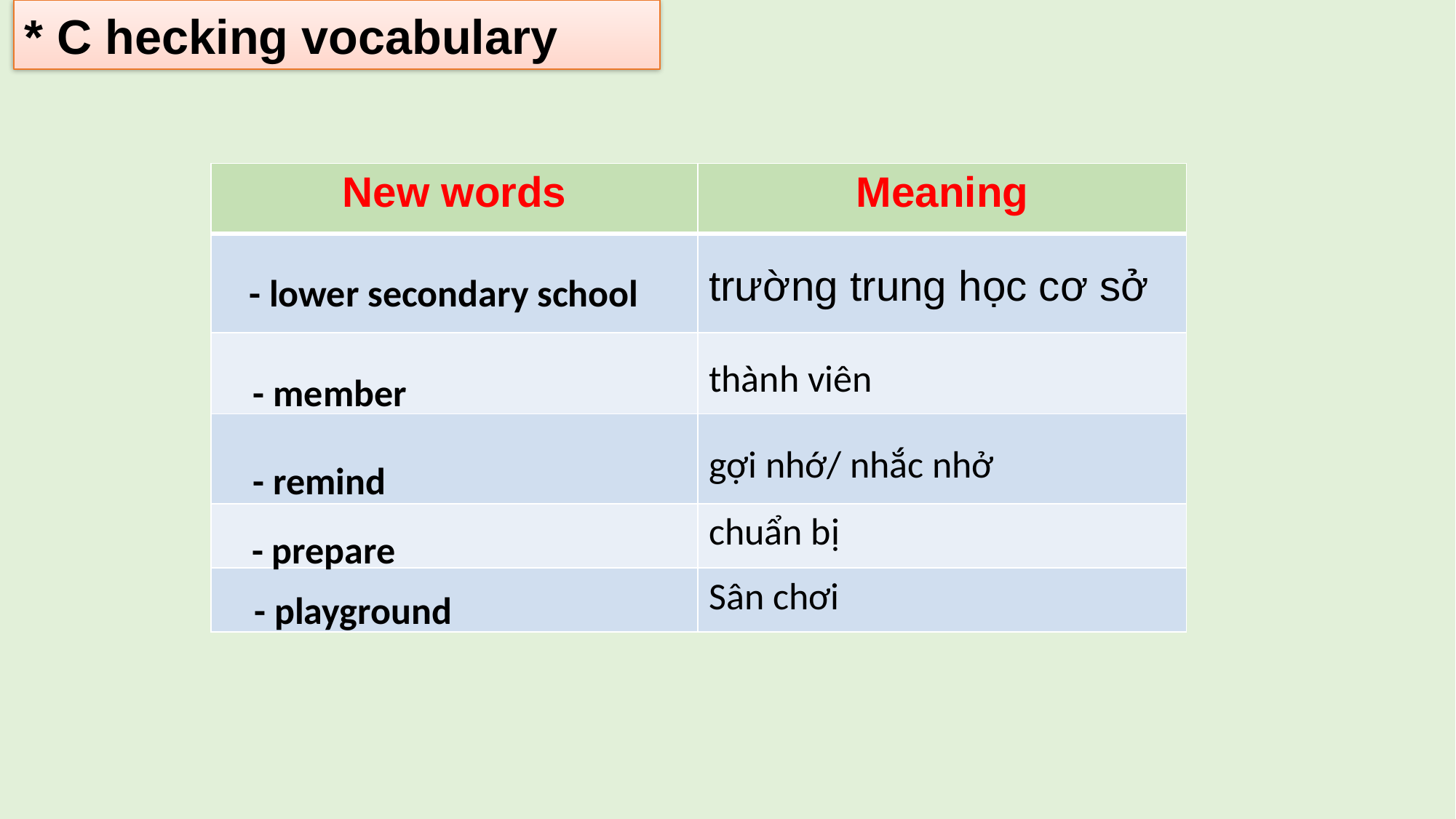

* C hecking vocabulary
| New words | Meaning |
| --- | --- |
|  | trường trung học cơ sở |
|  | thành viên |
|  | gợi nhớ/ nhắc nhở |
|  | chuẩn bị |
|  | Sân chơi |
- lower secondary school
- member
- remind
- prepare
- playground